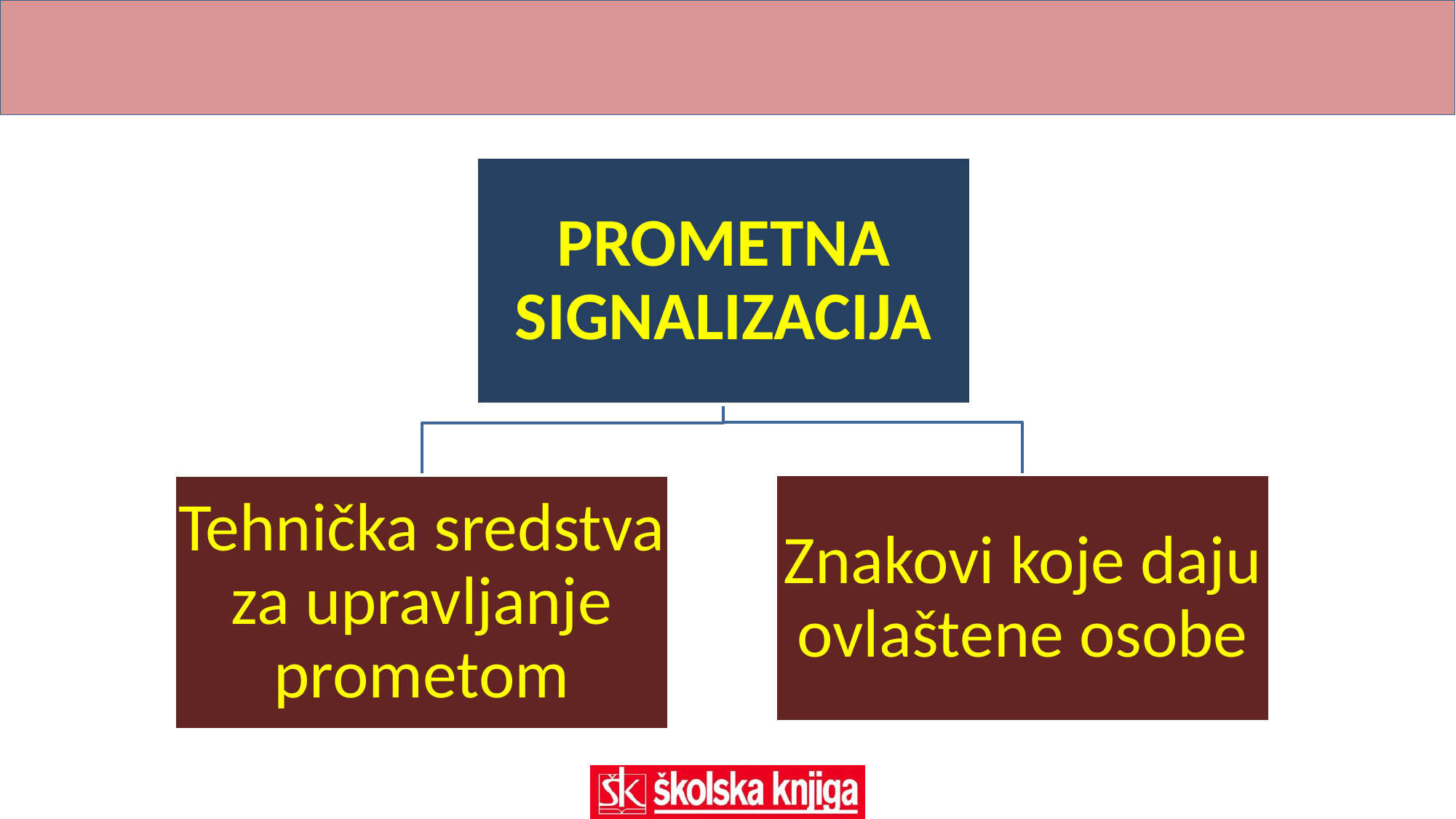

PROMETNA SIGNALIZACIJA
Tehnička sredstva za upravljanje prometom
Znakovi koje daju ovlaštene osobe